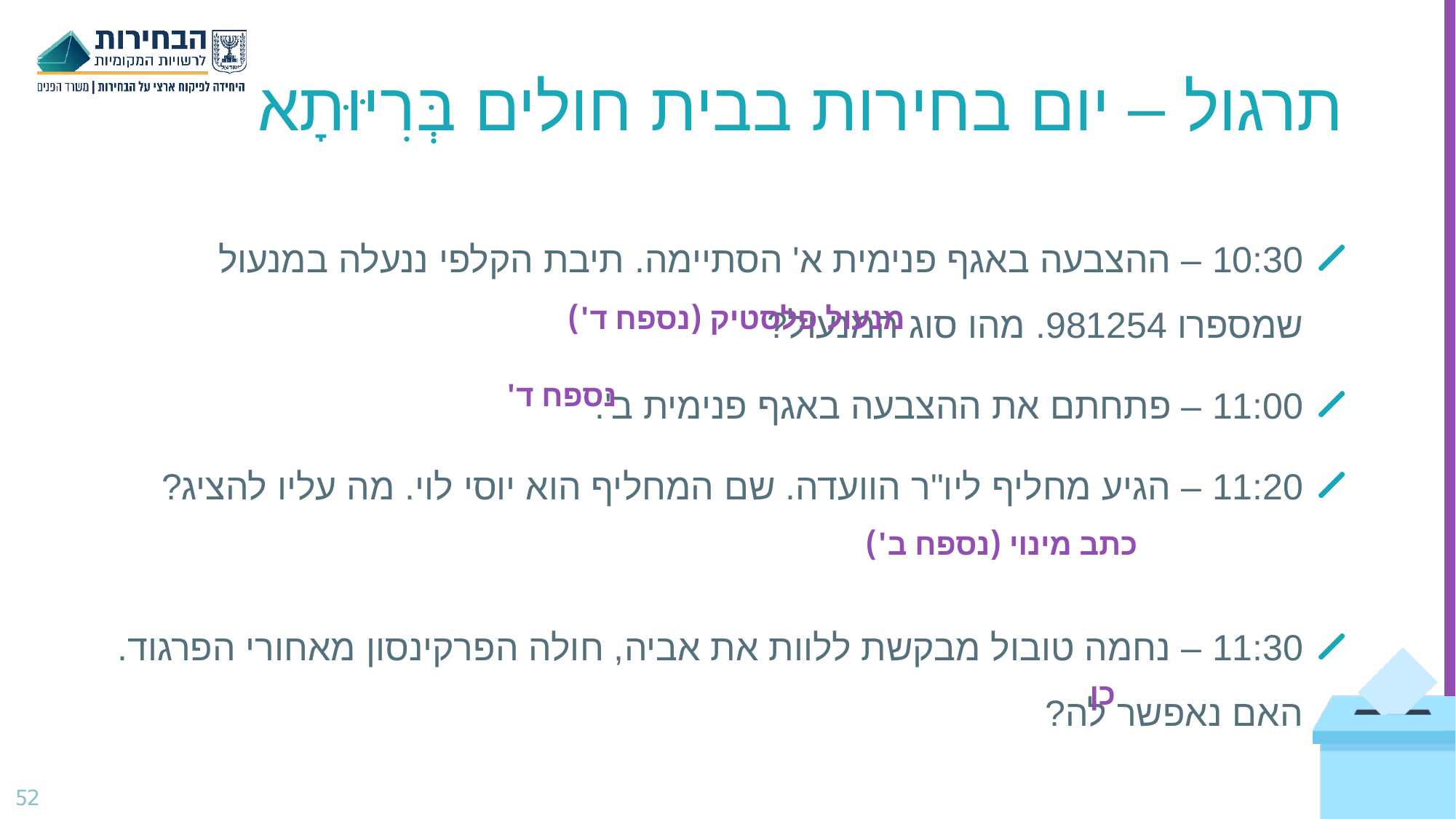

# תרגול – יום בחירות בבית חולים בְּרִיּוּתָא
10:30 – ההצבעה באגף פנימית א' הסתיימה. תיבת הקלפי ננעלה במנעול שמספרו 981254. מהו סוג המנעול?
11:00 – פתחתם את ההצבעה באגף פנימית ב'.
11:20 – הגיע מחליף ליו"ר הוועדה. שם המחליף הוא יוסי לוי. מה עליו להציג?

11:30 – נחמה טובול מבקשת ללוות את אביה, חולה הפרקינסון מאחורי הפרגוד. האם נאפשר לה?

מנעול פלסטיק (נספח ד')
נספח ד'
כתב מינוי (נספח ב')
כן
52